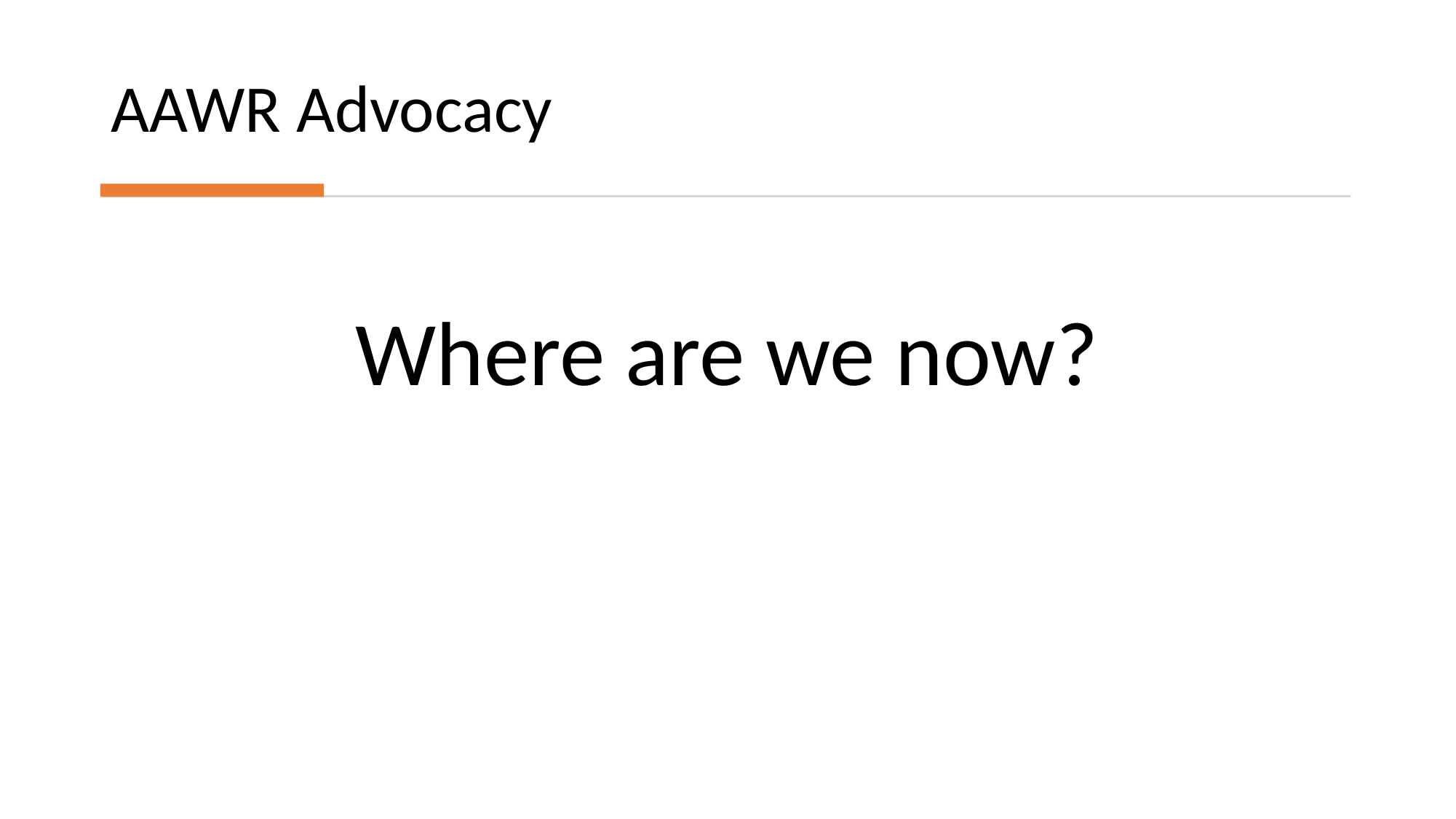

# AAWR Advocacy

Where are we now?